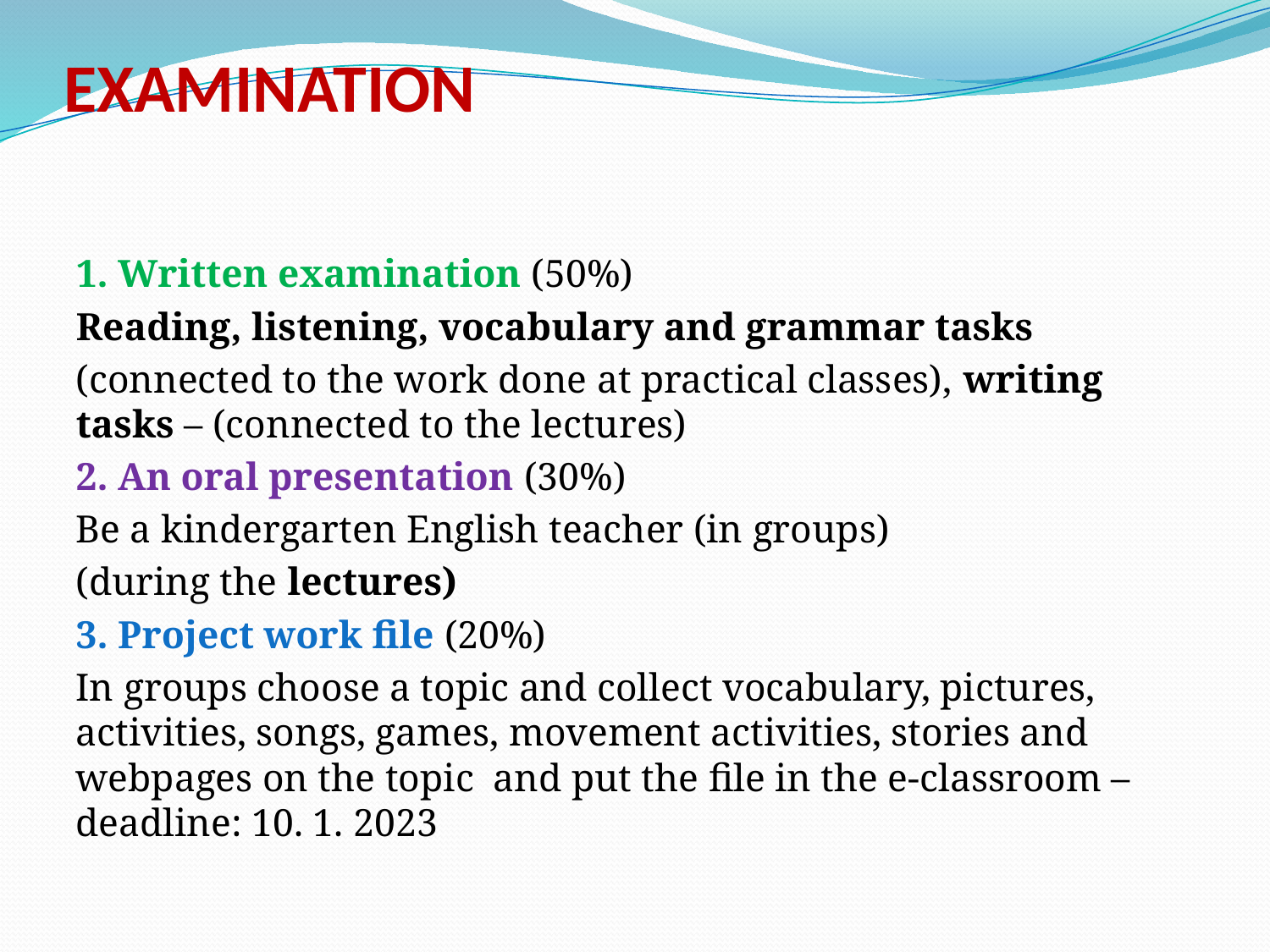

# EXAMINATION

1. Written examination (50%)
Reading, listening, vocabulary and grammar tasks
(connected to the work done at practical classes), writing tasks – (connected to the lectures)
2. An oral presentation (30%)
Be a kindergarten English teacher (in groups)
(during the lectures)
3. Project work file (20%)
In groups choose a topic and collect vocabulary, pictures, activities, songs, games, movement activities, stories and webpages on the topic  and put the file in the e-classroom – deadline: 10. 1. 2023